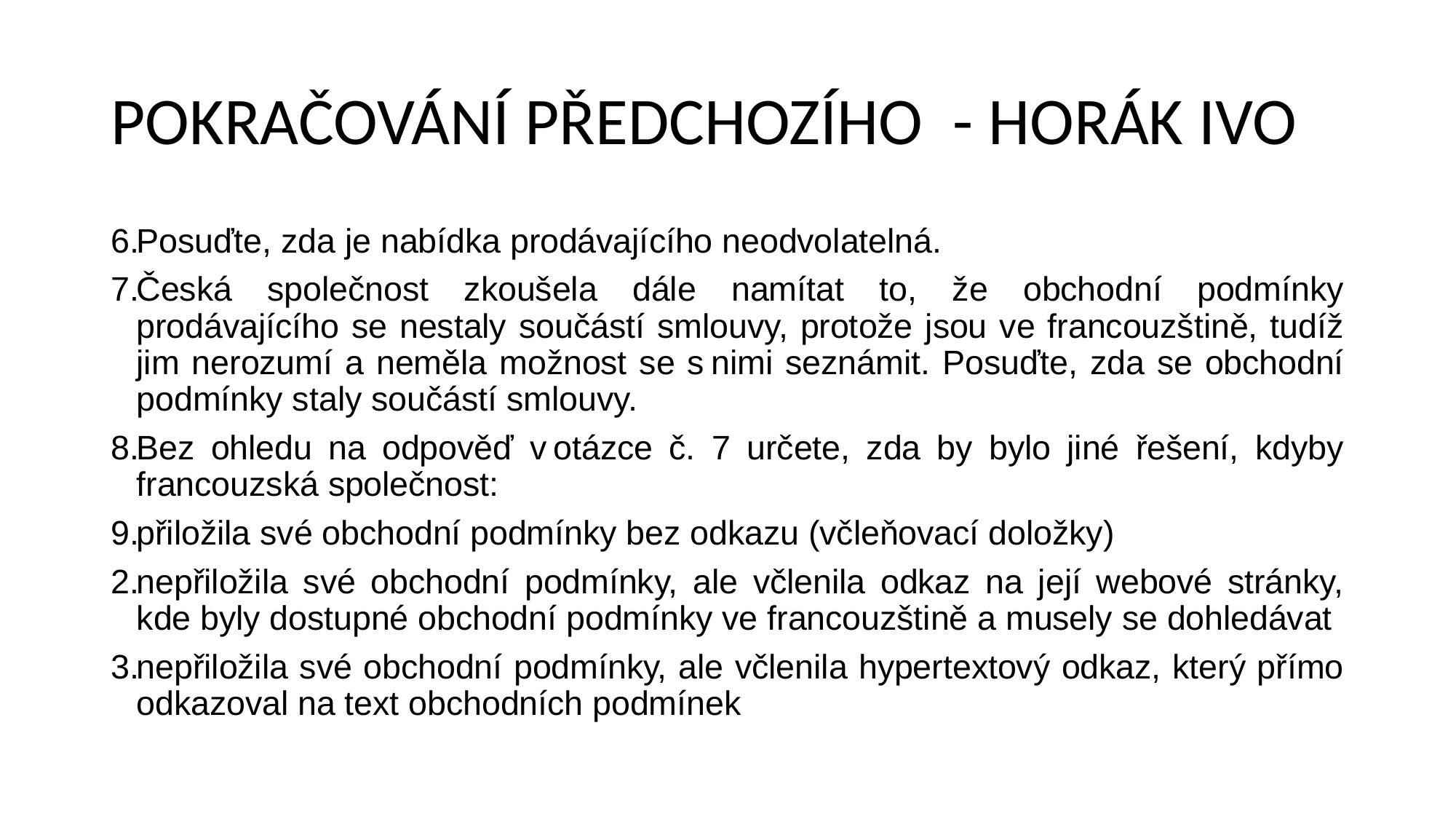

# POKRAČOVÁNÍ PŘEDCHOZÍHO  - HORÁK IVO
Posuďte, zda je nabídka prodávajícího neodvolatelná.
Česká společnost zkoušela dále namítat to, že obchodní podmínky prodávajícího se nestaly součástí smlouvy, protože jsou ve francouzštině, tudíž jim nerozumí a neměla možnost se s nimi seznámit. Posuďte, zda se obchodní podmínky staly součástí smlouvy.
Bez ohledu na odpověď v otázce č. 7 určete, zda by bylo jiné řešení, kdyby francouzská společnost:
přiložila své obchodní podmínky bez odkazu (včleňovací doložky)
nepřiložila své obchodní podmínky, ale včlenila odkaz na její webové stránky, kde byly dostupné obchodní podmínky ve francouzštině a musely se dohledávat
nepřiložila své obchodní podmínky, ale včlenila hypertextový odkaz, který přímo odkazoval na text obchodních podmínek